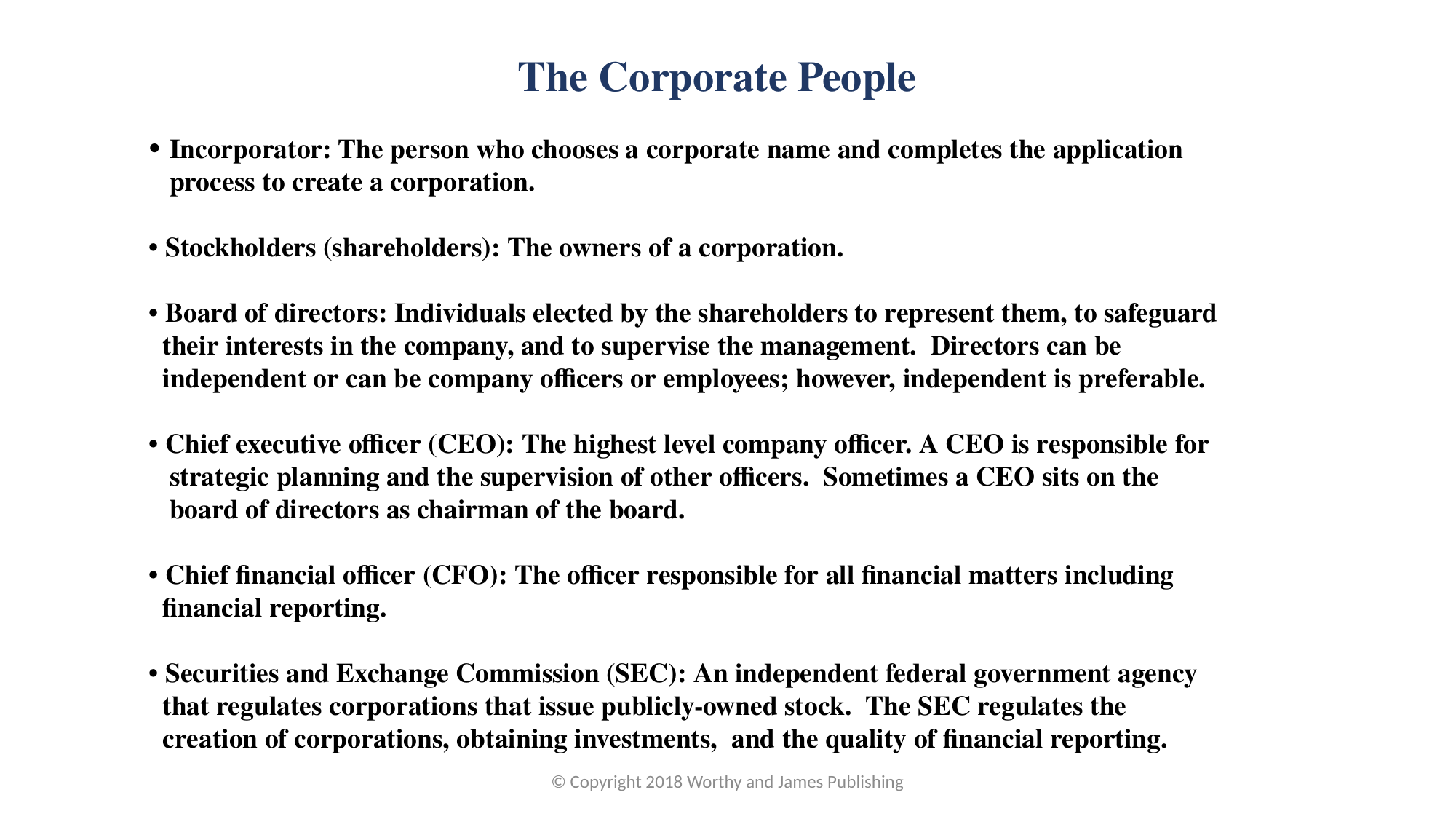

The Corporate People
Incorporator: The person who chooses a corporate name and completes the application
   process to create a corporation.

• Stockholders (shareholders): The owners of a corporation.

• Board of directors: Individuals elected by the shareholders to represent them, to safeguard
  their interests in the company, and to supervise the management.  Directors can be
  independent or can be company officers or employees; however, independent is preferable.

• Chief executive officer (CEO): The highest level company officer. A CEO is responsible for
   strategic planning and the supervision of other officers.  Sometimes a CEO sits on the
   board of directors as chairman of the board.

• Chief financial officer (CFO): The officer responsible for all financial matters including
  financial reporting.

• Securities and Exchange Commission (SEC): An independent federal government agency
  that regulates corporations that issue publicly-owned stock.  The SEC regulates the
  creation of corporations, obtaining investments,  and the quality of financial reporting.

© Copyright 2018 Worthy and James Publishing